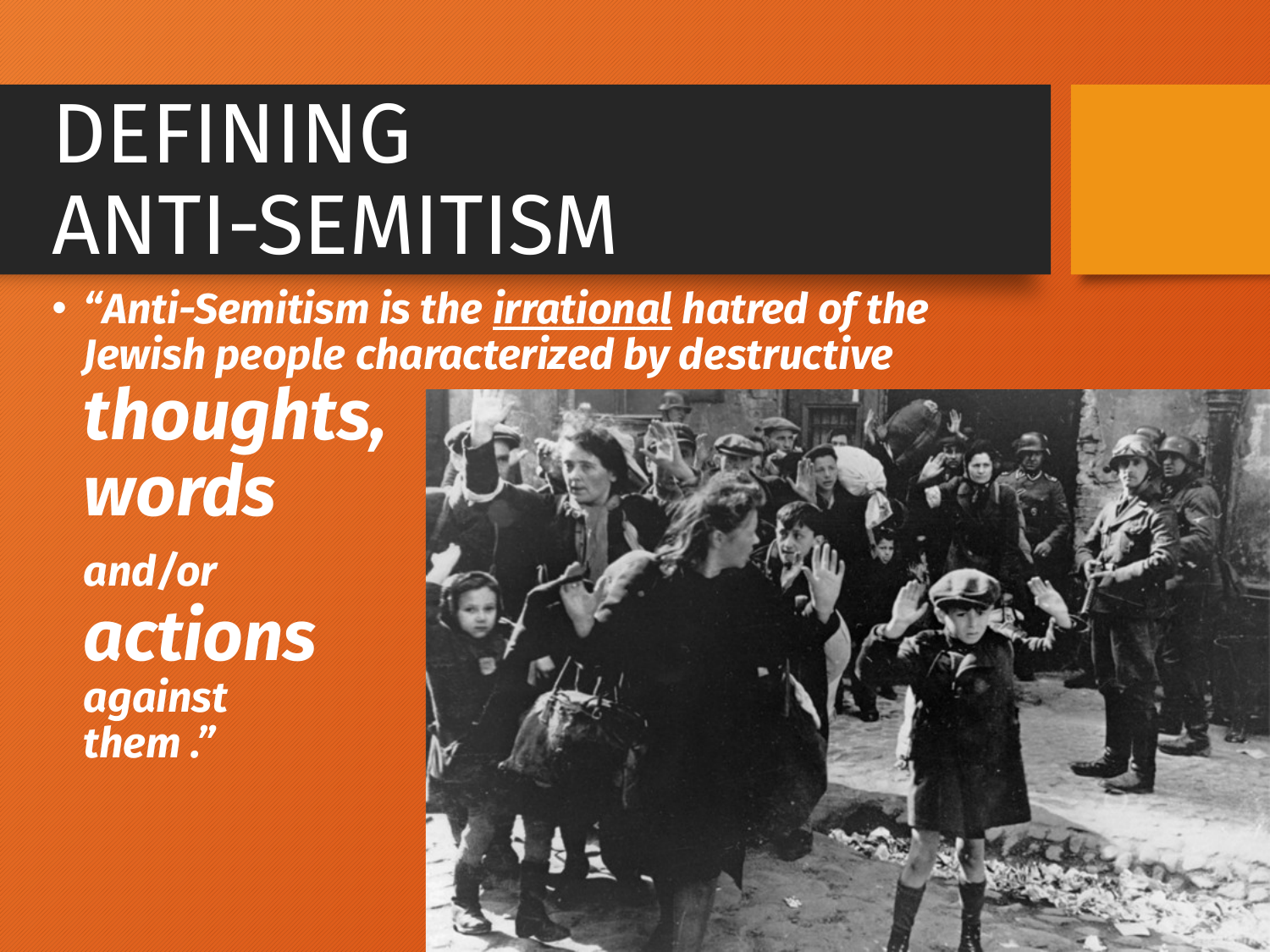

DEFINING
ANTI-SEMITISM
“Anti-Semitism is the irrational hatred of the
Jewish people characterized by destructive
thoughts,
words
and/or
actions
against
them .”